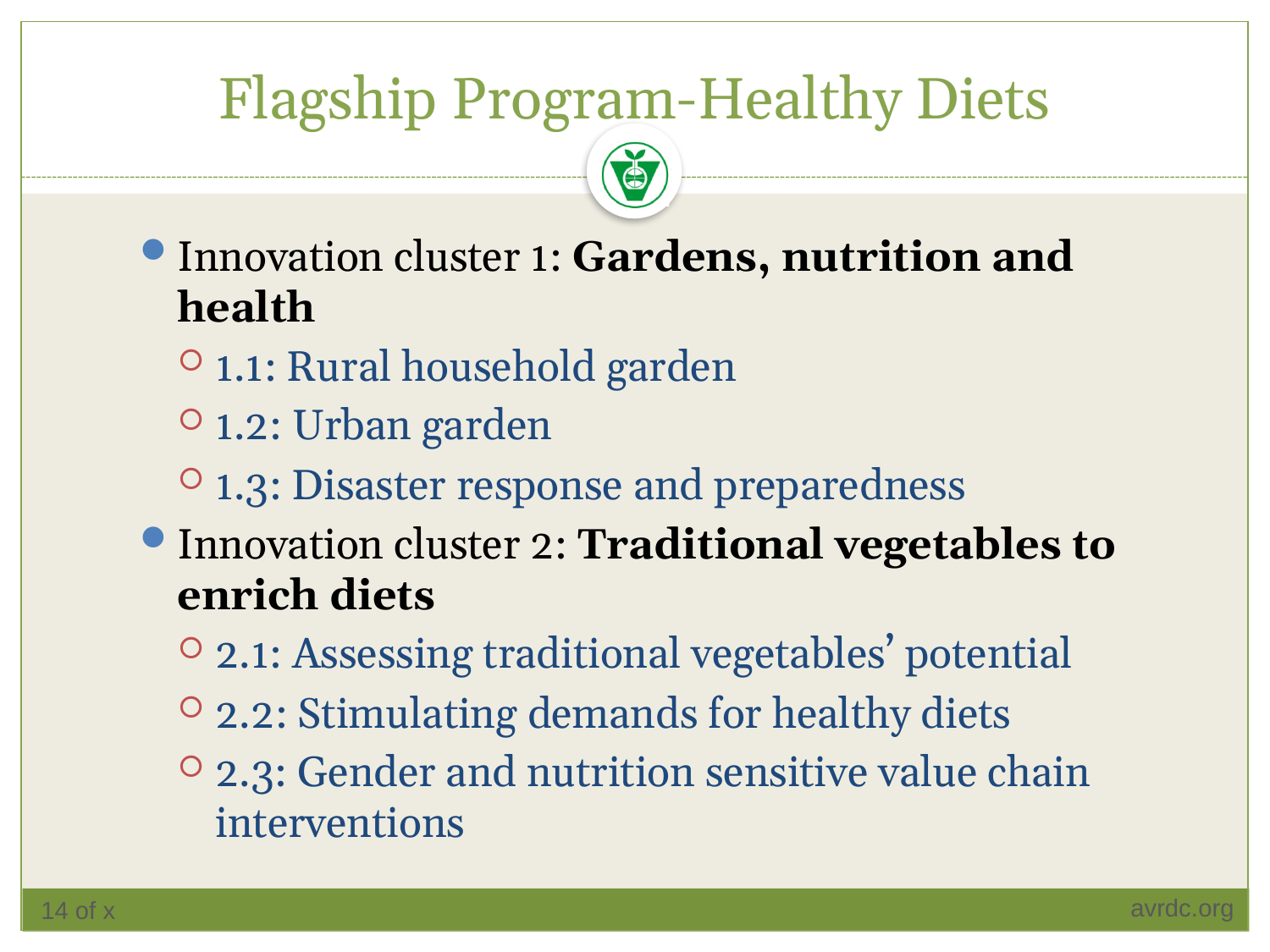

14
# Flagship Program-Healthy Diets
Innovation cluster 1: Gardens, nutrition and health
1.1: Rural household garden
1.2: Urban garden
1.3: Disaster response and preparedness
Innovation cluster 2: Traditional vegetables to enrich diets
2.1: Assessing traditional vegetables’ potential
2.2: Stimulating demands for healthy diets
2.3: Gender and nutrition sensitive value chain interventions